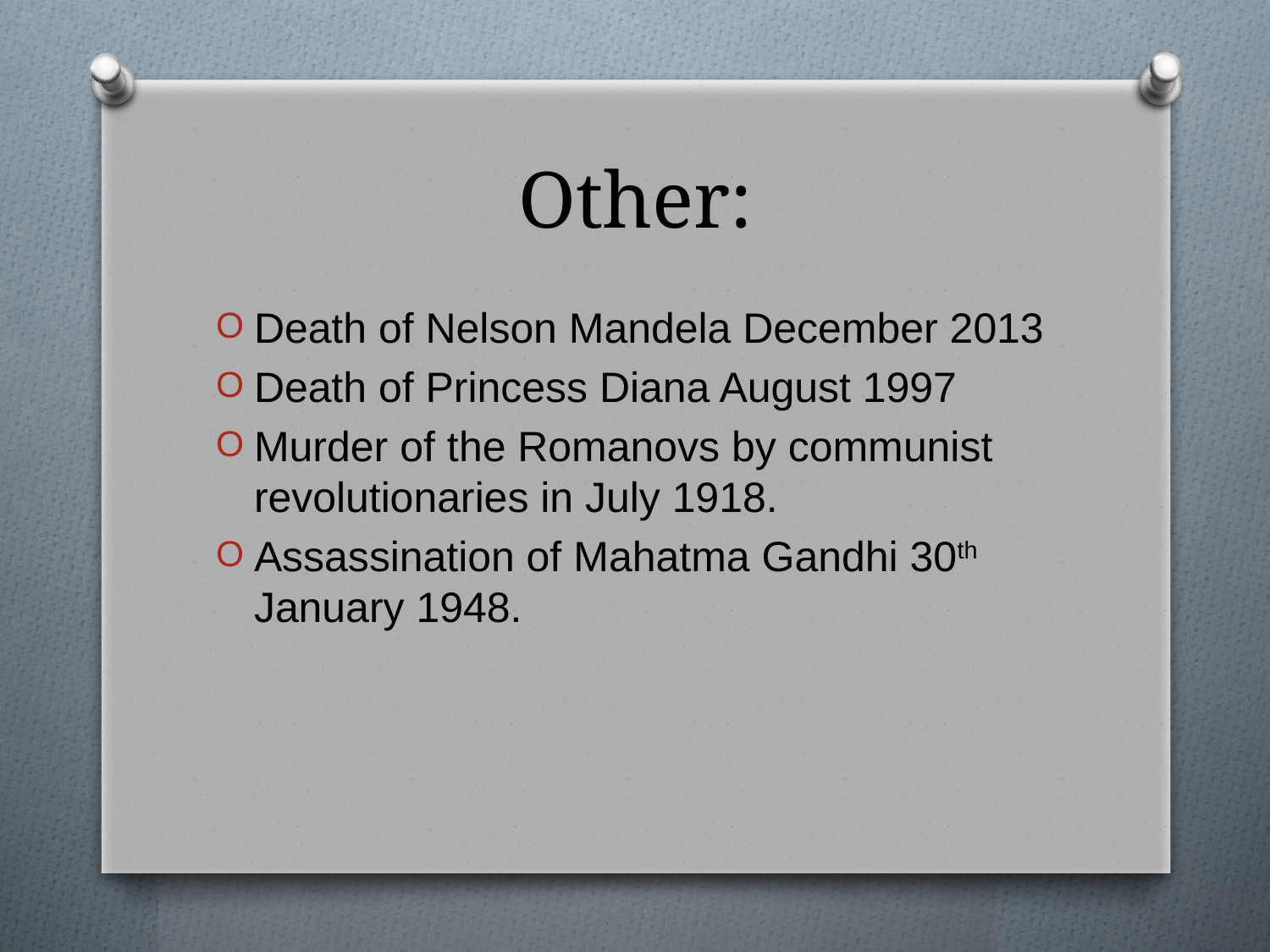

# Other:
Death of Nelson Mandela December 2013
Death of Princess Diana August 1997
Murder of the Romanovs by communist revolutionaries in July 1918.
Assassination of Mahatma Gandhi 30th January 1948.